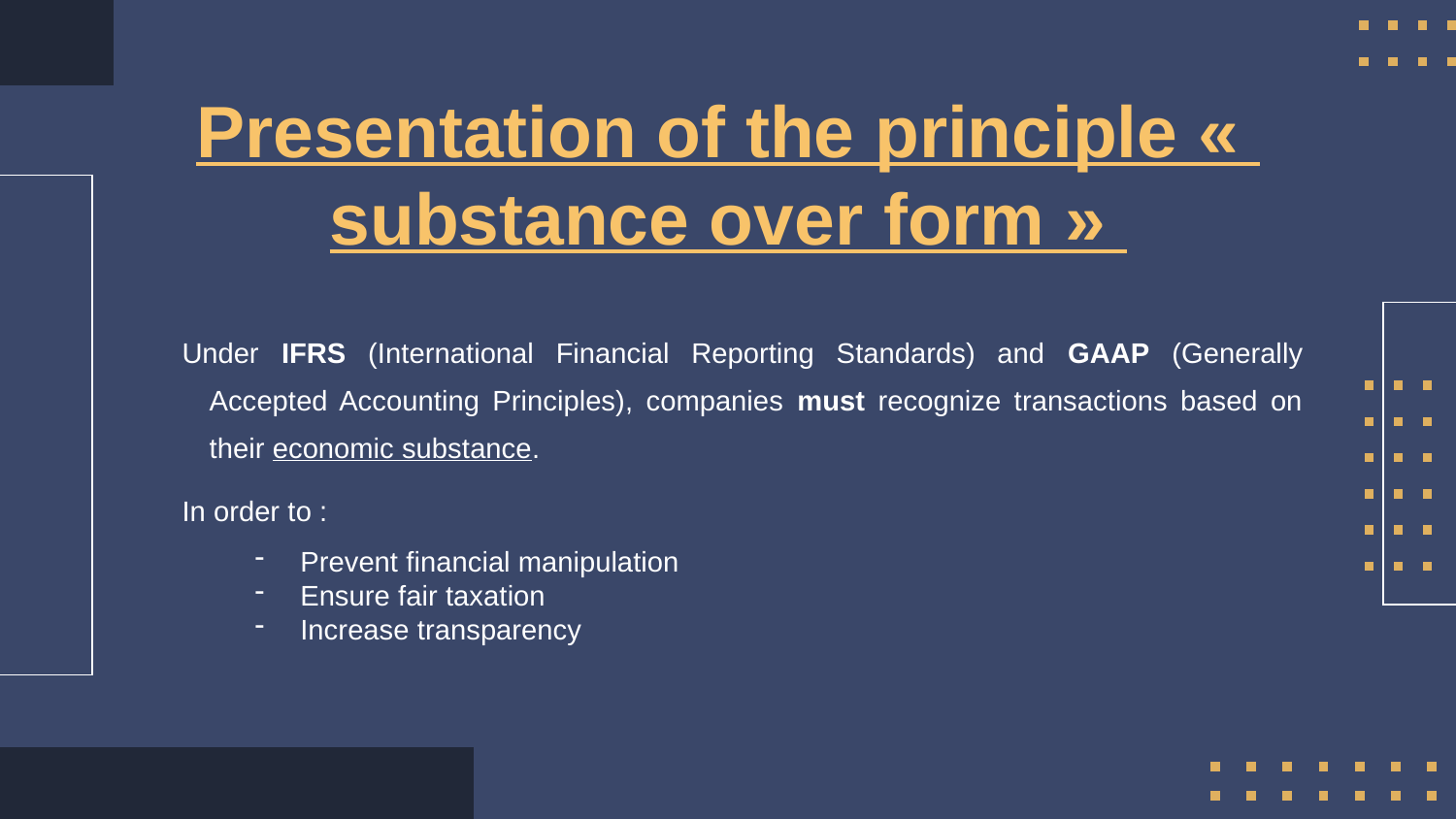

# Presentation of the principle «  substance over form »
Under IFRS (International Financial Reporting Standards) and GAAP (Generally Accepted Accounting Principles), companies must recognize transactions based on their economic substance.
In order to :
Prevent financial manipulation
Ensure fair taxation
Increase transparency